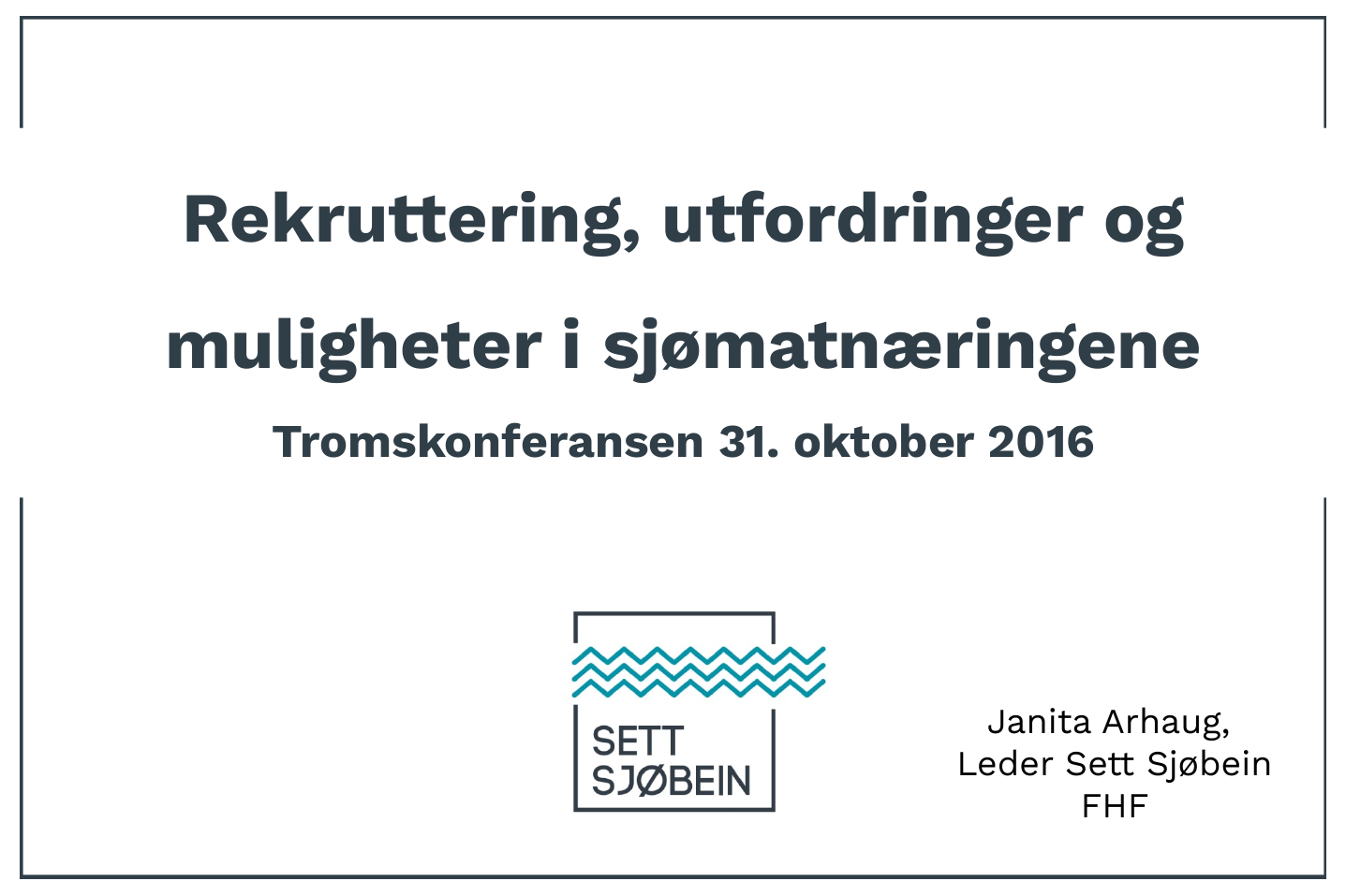

# Rekruttering, utfordringer og muligheter i sjømatnæringene Tromskonferansen 31. oktober 2016
Janita Arhaug,
Leder Sett Sjøbein
FHF